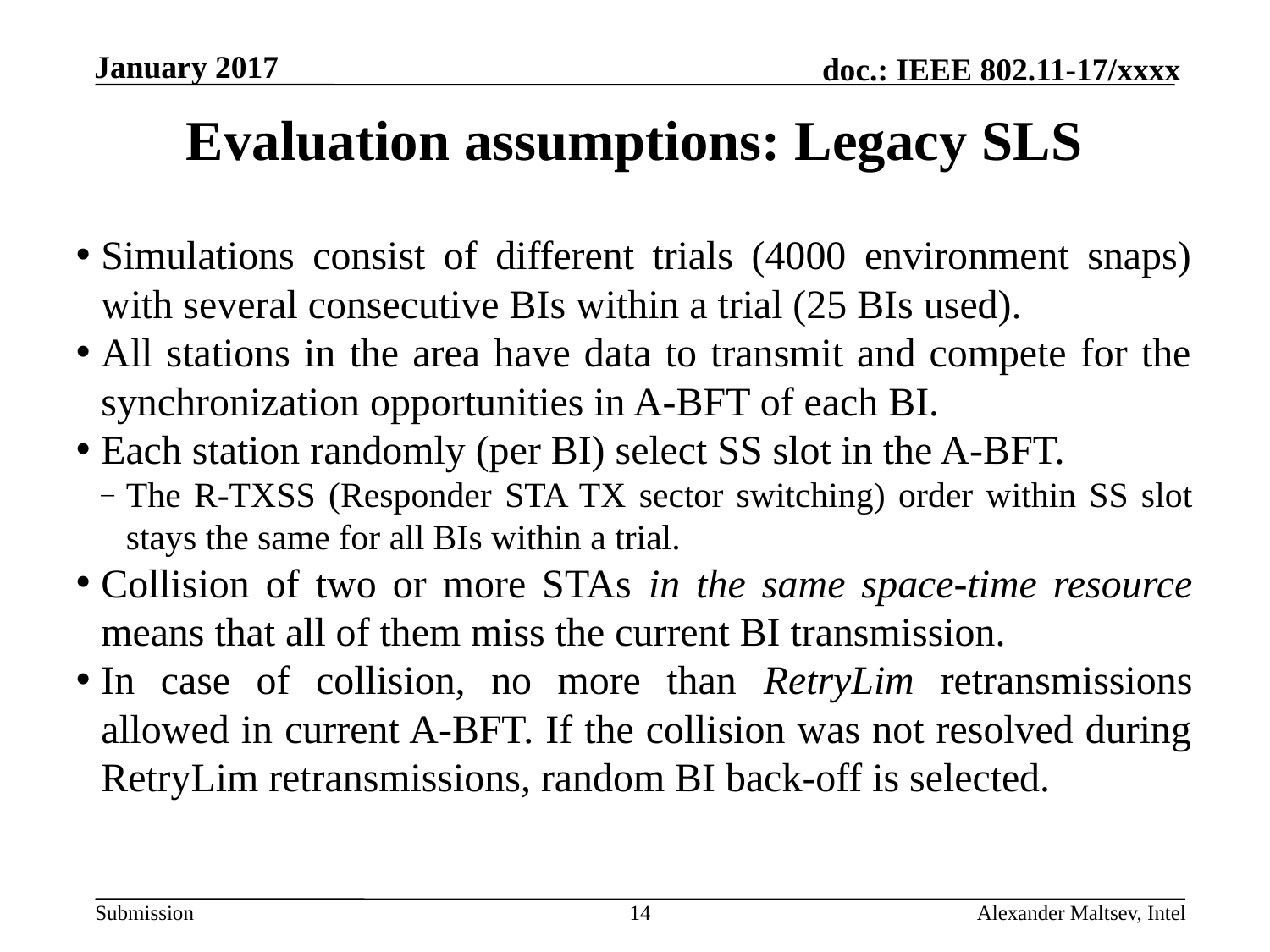

# Evaluation assumptions: Legacy SLS
Simulations consist of different trials (4000 environment snaps) with several consecutive BIs within a trial (25 BIs used).
All stations in the area have data to transmit and compete for the synchronization opportunities in A-BFT of each BI.
Each station randomly (per BI) select SS slot in the A-BFT.
The R-TXSS (Responder STA TX sector switching) order within SS slot stays the same for all BIs within a trial.
Collision of two or more STAs in the same space-time resource means that all of them miss the current BI transmission.
In case of collision, no more than RetryLim retransmissions allowed in current A-BFT. If the collision was not resolved during RetryLim retransmissions, random BI back-off is selected.
14
Alexander Maltsev, Intel